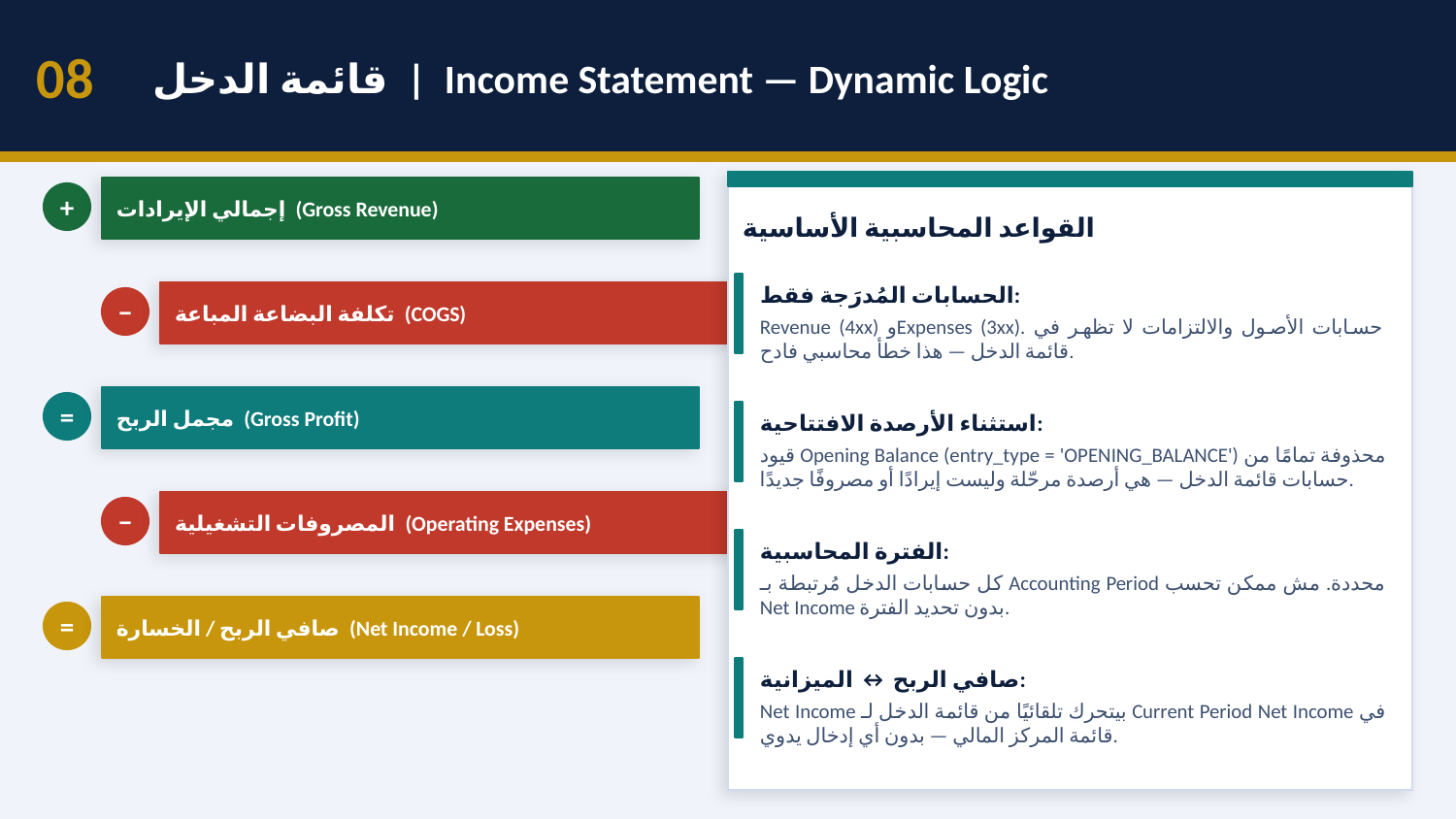

08
قائمة الدخل  |  Income Statement — Dynamic Logic

إجمالي الإيرادات  (Gross Revenue)

+
القواعد المحاسبية الأساسية

الحسابات المُدرَجة فقط:

تكلفة البضاعة المباعة  (COGS)

−
Revenue (4xx) وExpenses (3xx). حسابات الأصول والالتزامات لا تظهر في قائمة الدخل — هذا خطأ محاسبي فادح.

مجمل الربح  (Gross Profit)

=

استثناء الأرصدة الافتتاحية:
قيود Opening Balance (entry_type = 'OPENING_BALANCE') محذوفة تمامًا من حسابات قائمة الدخل — هي أرصدة مرحّلة وليست إيرادًا أو مصروفًا جديدًا.

المصروفات التشغيلية  (Operating Expenses)

−

الفترة المحاسبية:
كل حسابات الدخل مُرتبطة بـ Accounting Period محددة. مش ممكن تحسب Net Income بدون تحديد الفترة.

صافي الربح / الخسارة  (Net Income / Loss)

=

صافي الربح ↔ الميزانية:
Net Income بيتحرك تلقائيًا من قائمة الدخل لـ Current Period Net Income في قائمة المركز المالي — بدون أي إدخال يدوي.